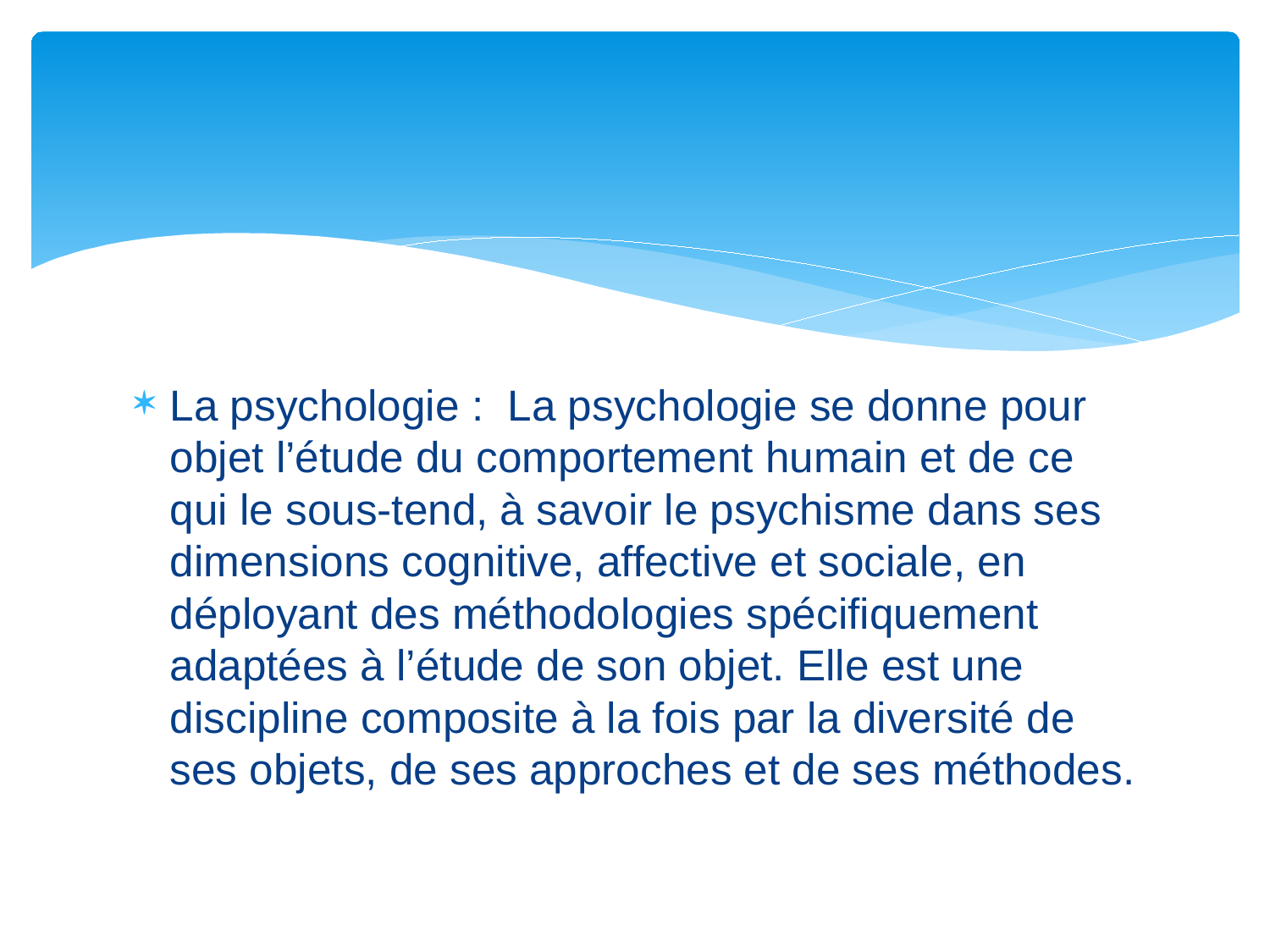

#
La psychologie :  La psychologie se donne pour objet l’étude du comportement humain et de ce qui le sous-tend, à savoir le psychisme dans ses dimensions cognitive, affective et sociale, en déployant des méthodologies spécifiquement adaptées à l’étude de son objet. Elle est une discipline composite à la fois par la diversité de ses objets, de ses approches et de ses méthodes.